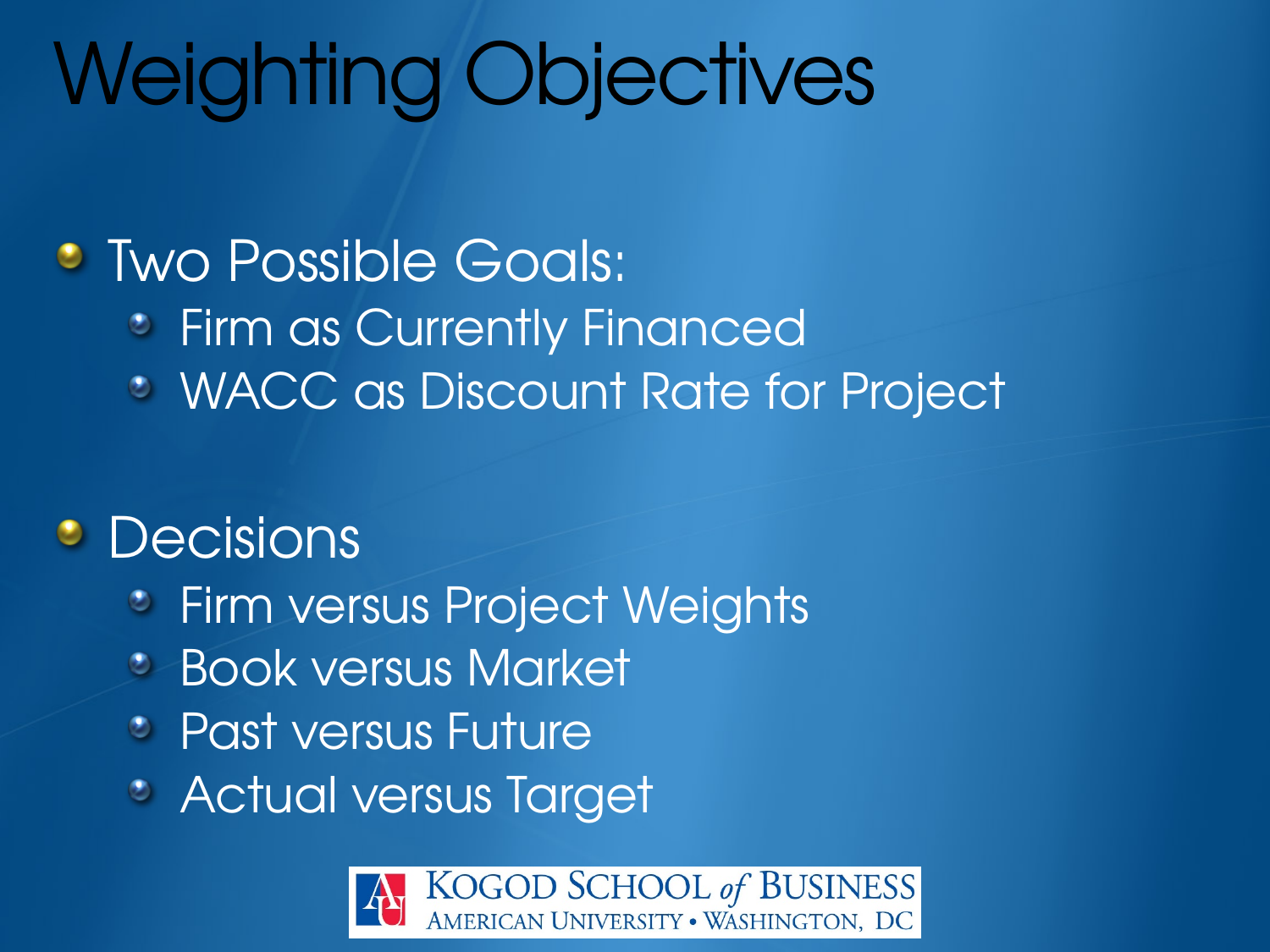

# Weighting Objectives
Two Possible Goals:
Firm as Currently Financed
WACC as Discount Rate for Project

Decisions
Firm versus Project Weights
Book versus Market
Past versus Future
Actual versus Target